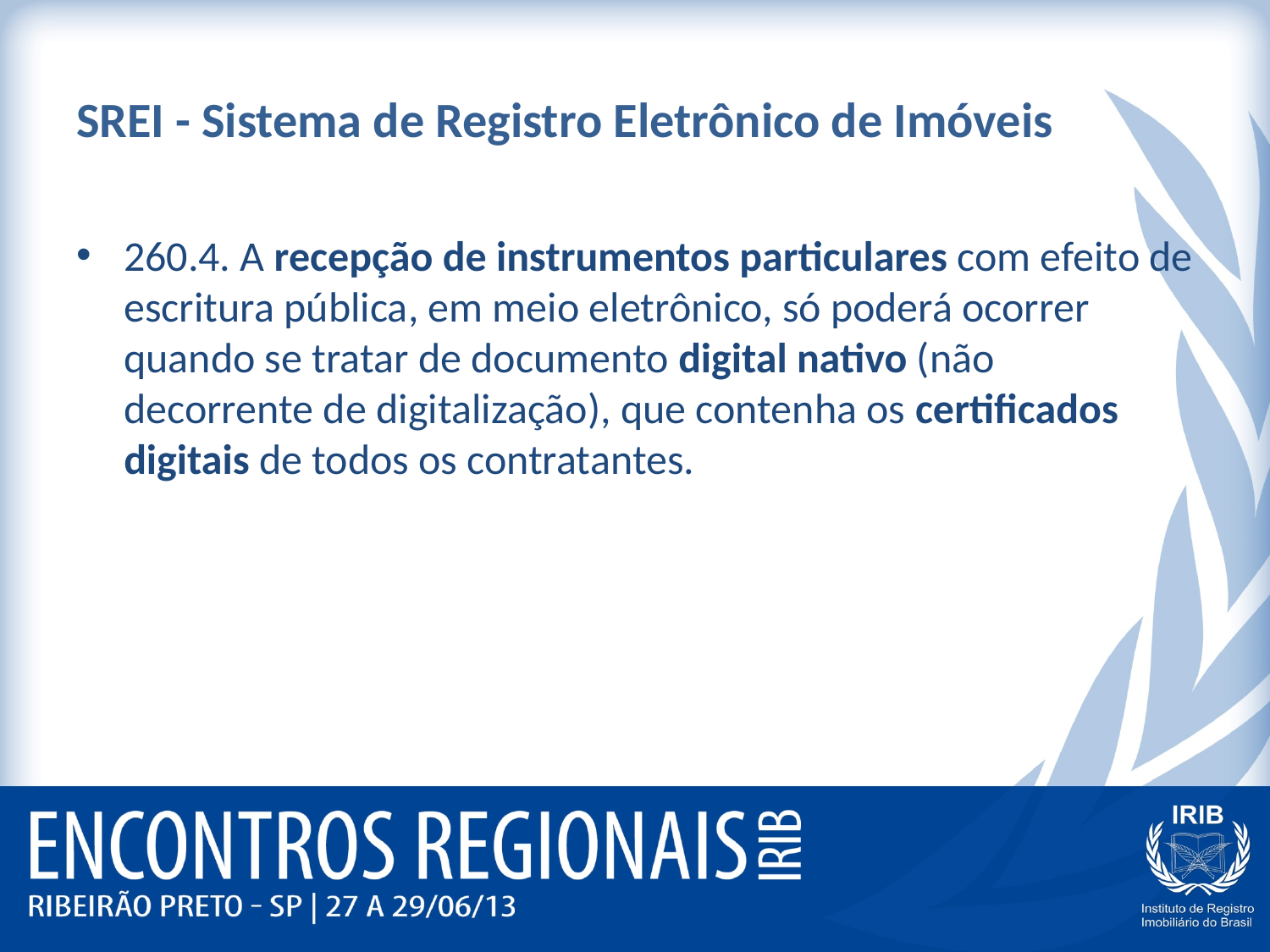

# SREI - Sistema de Registro Eletrônico de Imóveis
260.4. A recepção de instrumentos particulares com efeito de escritura pública, em meio eletrônico, só poderá ocorrer quando se tratar de documento digital nativo (não decorrente de digitalização), que contenha os certificados digitais de todos os contratantes.